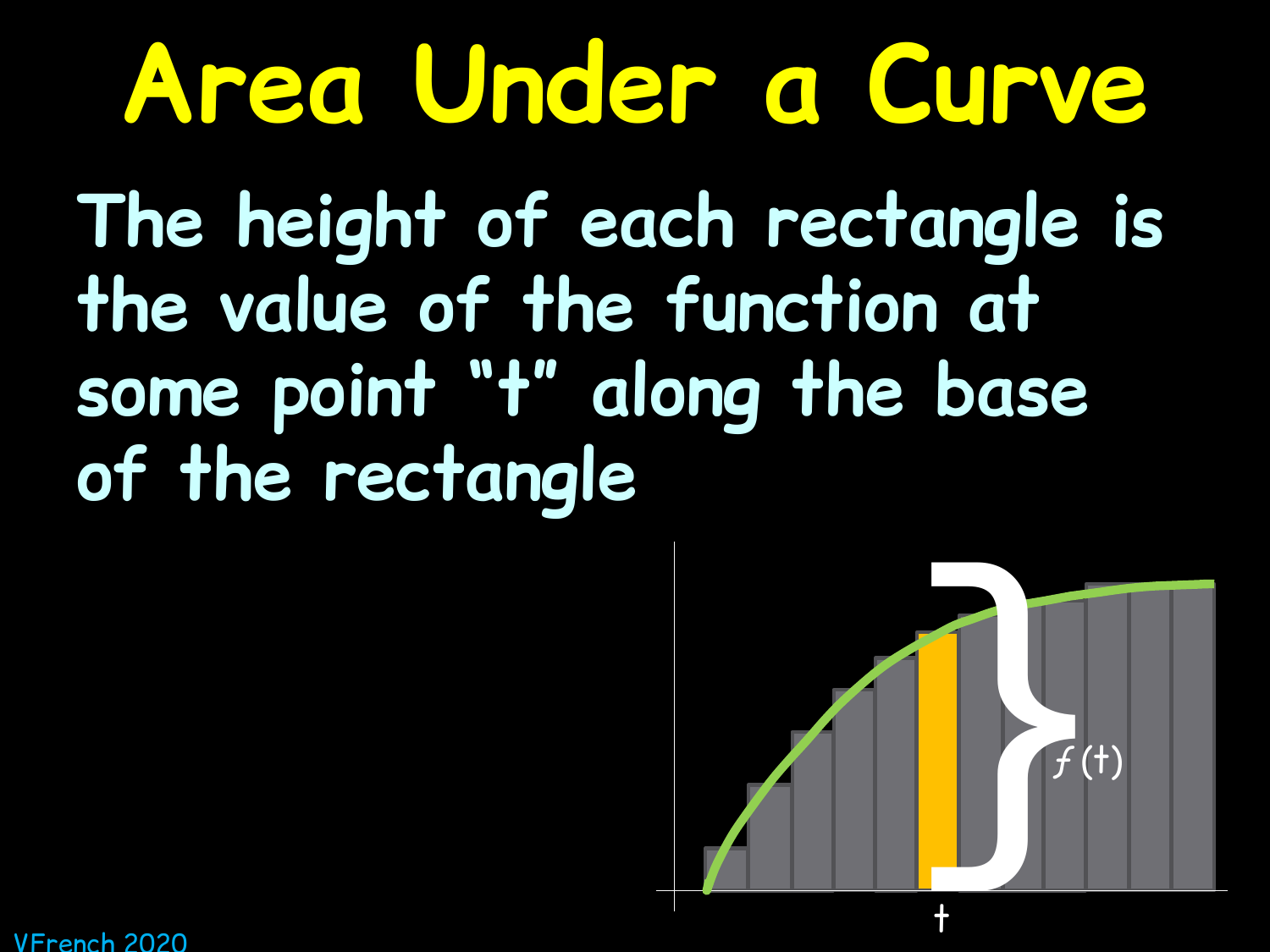

# Area Under a Curve
The height of each rectangle is the value of the function at some point “t” along the base of the rectangle

t
{
ƒ (t)
VFrench 2020